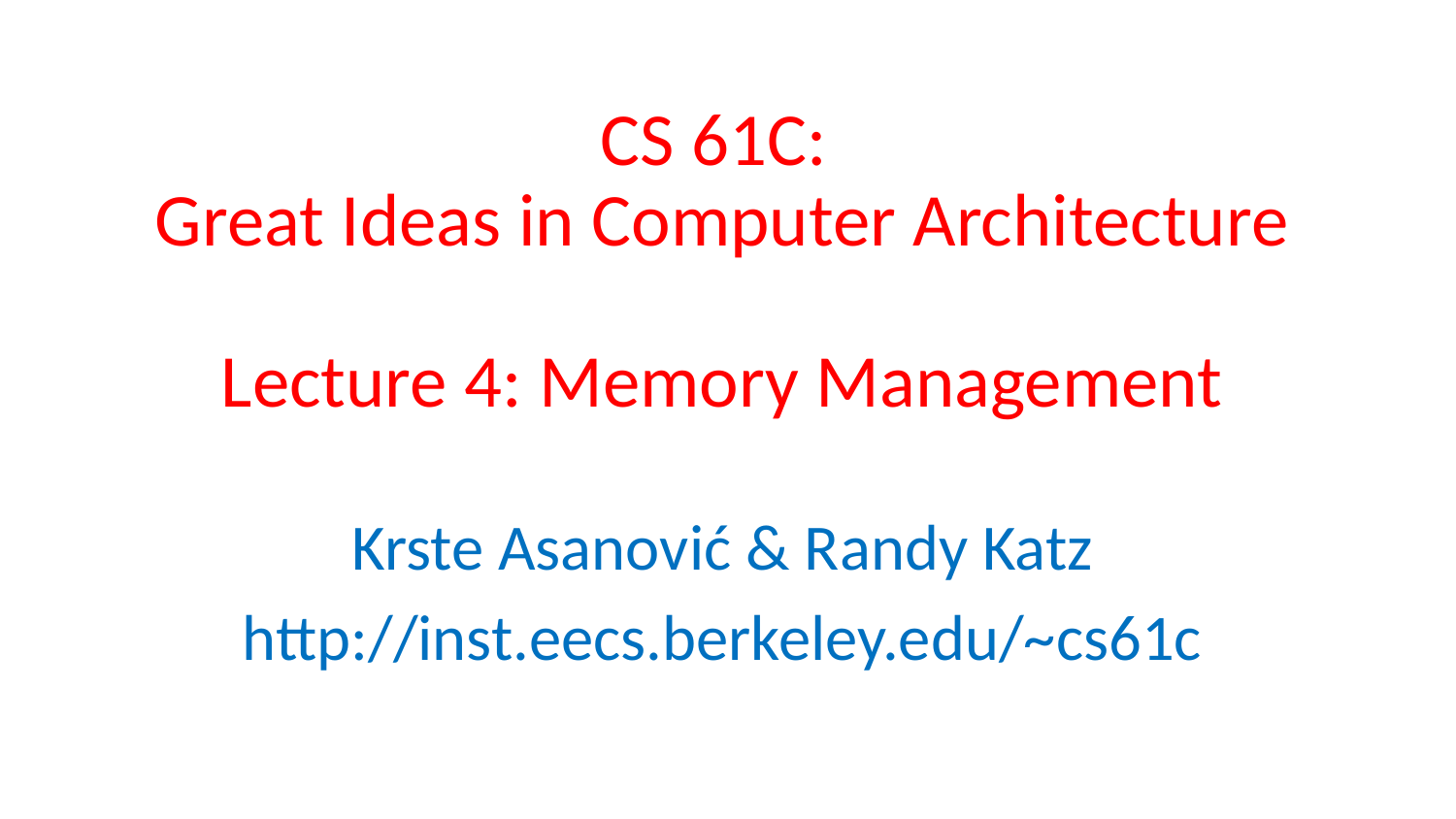

# CS 61C: Great Ideas in Computer Architecture Lecture 4: Memory Management
Krste Asanović & Randy Katz
http://inst.eecs.berkeley.edu/~cs61c